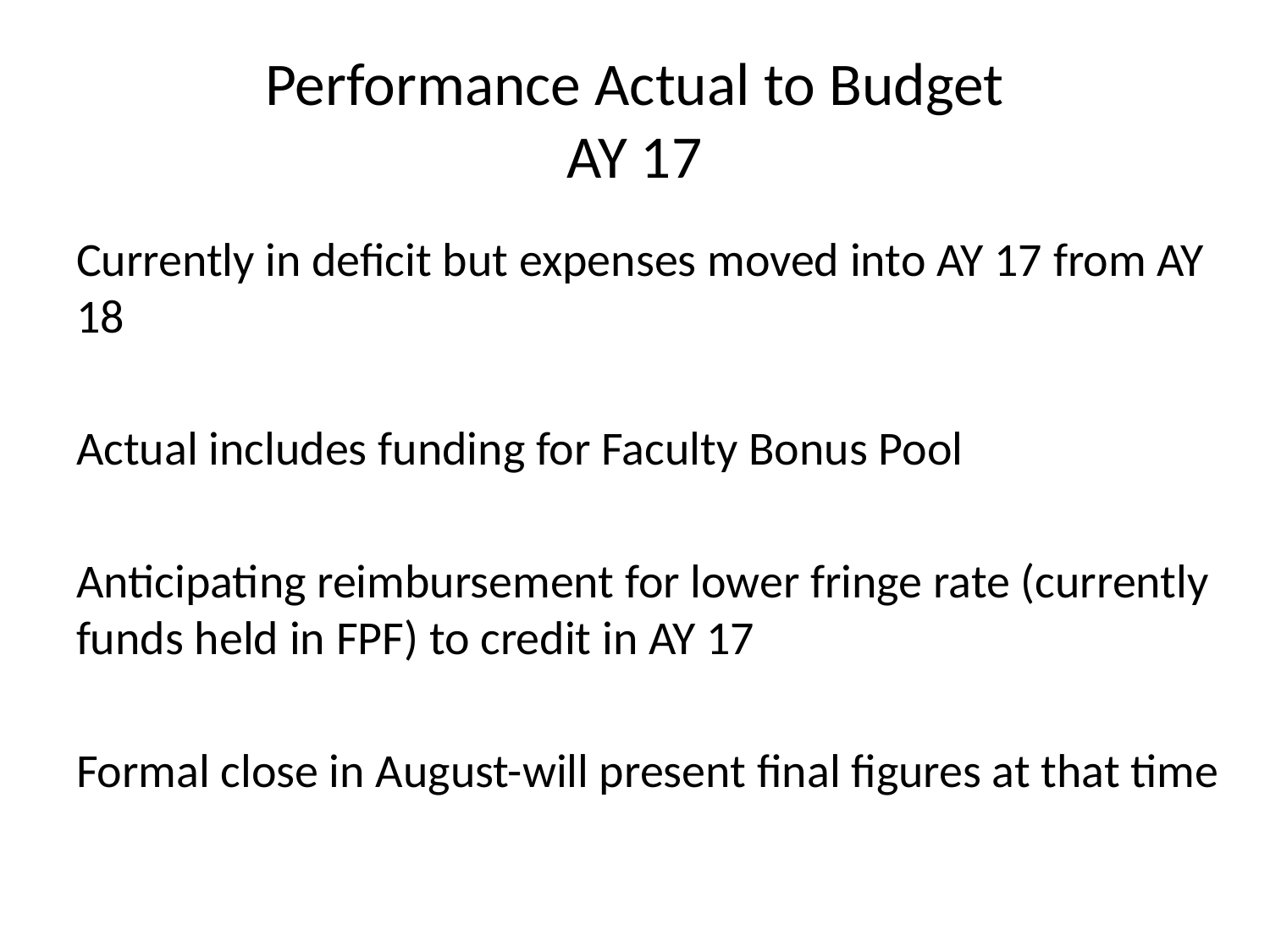

# Performance Actual to Budget AY 17
Currently in deficit but expenses moved into AY 17 from AY 18

Actual includes funding for Faculty Bonus Pool

Anticipating reimbursement for lower fringe rate (currently funds held in FPF) to credit in AY 17

Formal close in August-will present final figures at that time